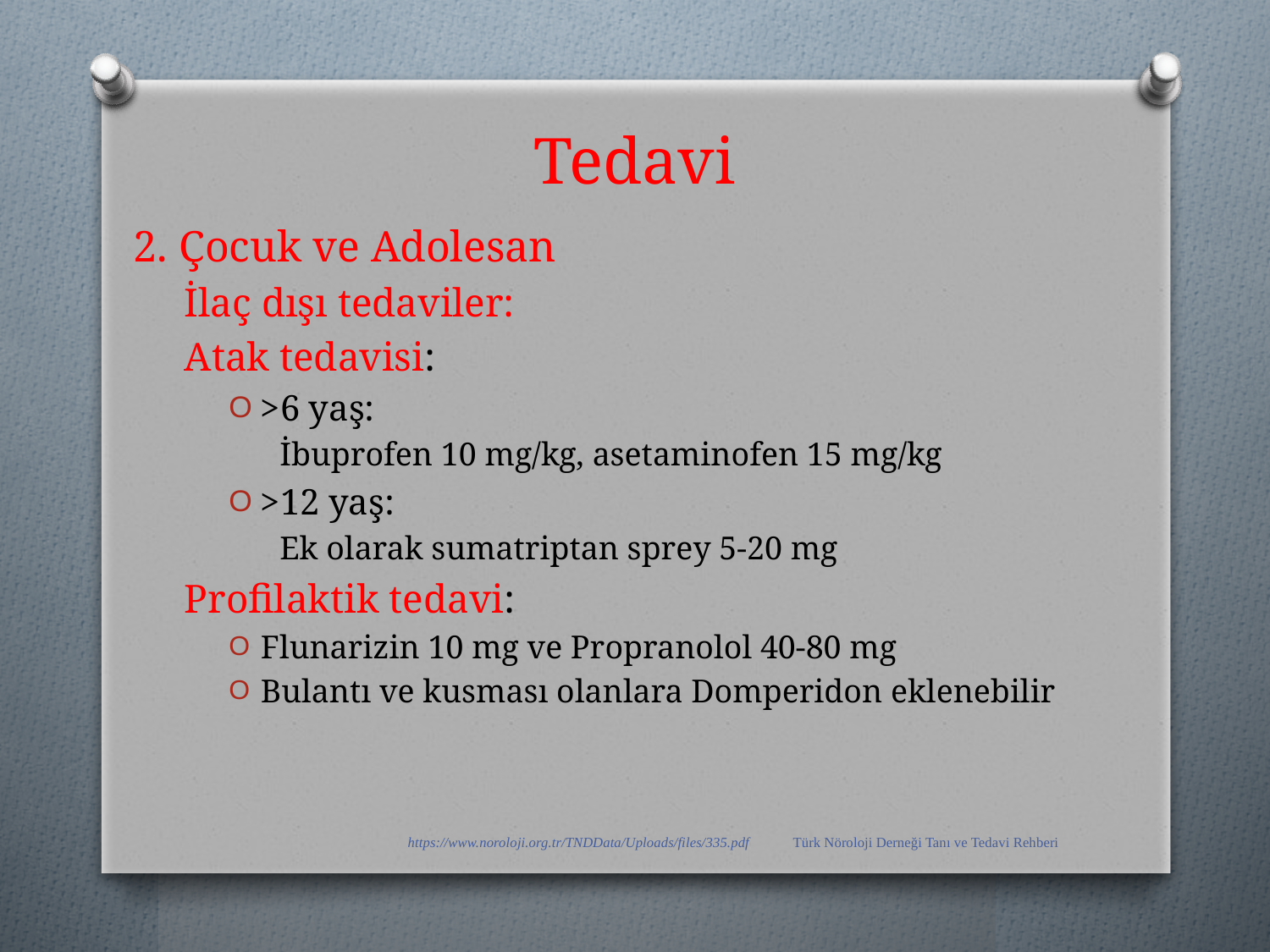

# Tedavi
2. Çocuk ve Adolesan
İlaç dışı tedaviler:
Atak tedavisi:
>6 yaş:
İbuprofen 10 mg/kg, asetaminofen 15 mg/kg
>12 yaş:
Ek olarak sumatriptan sprey 5-20 mg
Profilaktik tedavi:
Flunarizin 10 mg ve Propranolol 40-80 mg
Bulantı ve kusması olanlara Domperidon eklenebilir
https://www.noroloji.org.tr/TNDData/Uploads/files/335.pdf            Türk Nöroloji Derneği Tanı ve Tedavi Rehberi